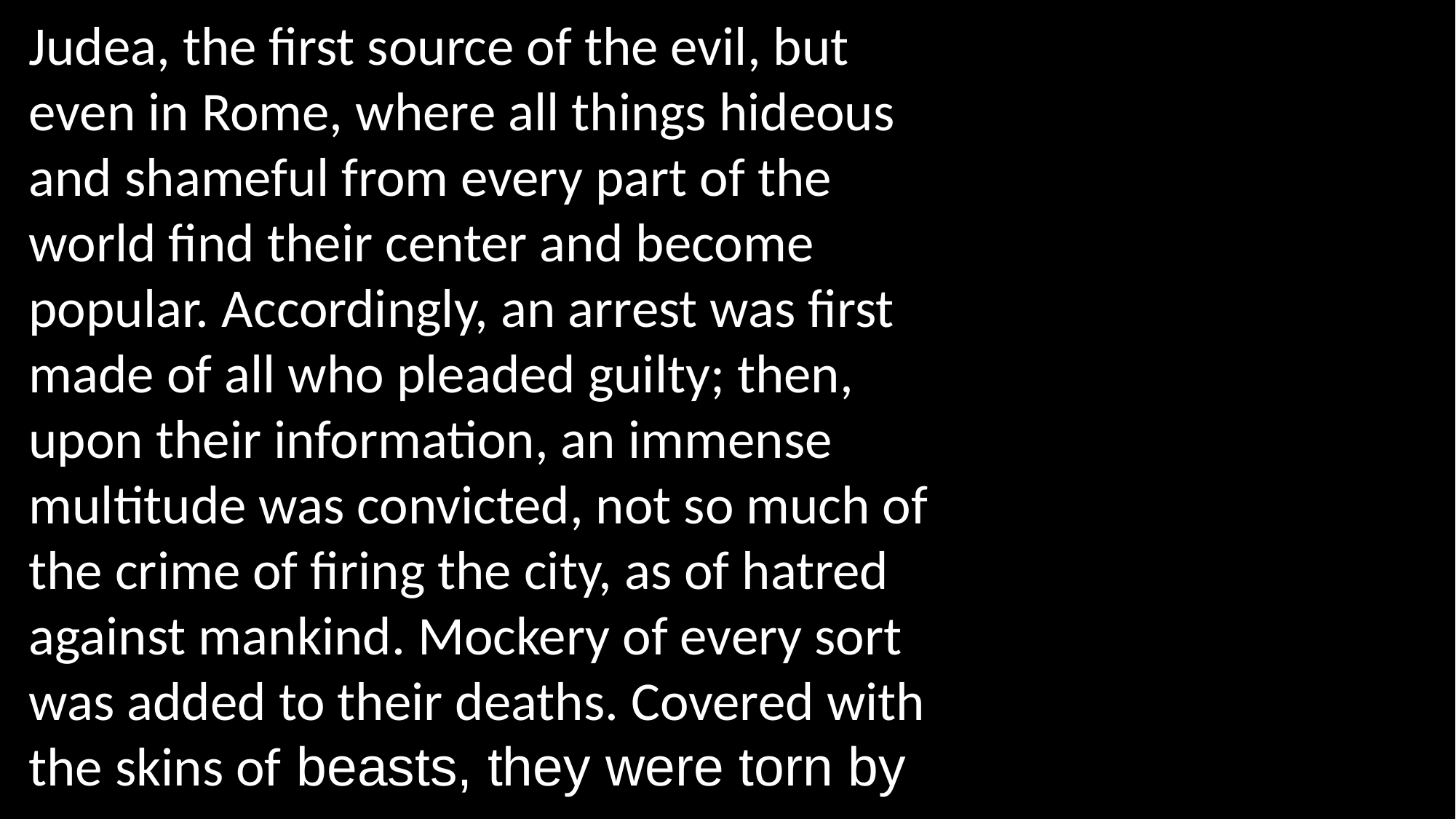

Judea, the first source of the evil, but even in Rome, where all things hideous and shameful from every part of the world find their center and become popular. Accordingly, an arrest was first made of all who pleaded guilty; then, upon their information, an immense multitude was convicted, not so much of the crime of firing the city, as of hatred against mankind. Mockery of every sort was added to their deaths. Covered with the skins of beasts, they were torn by